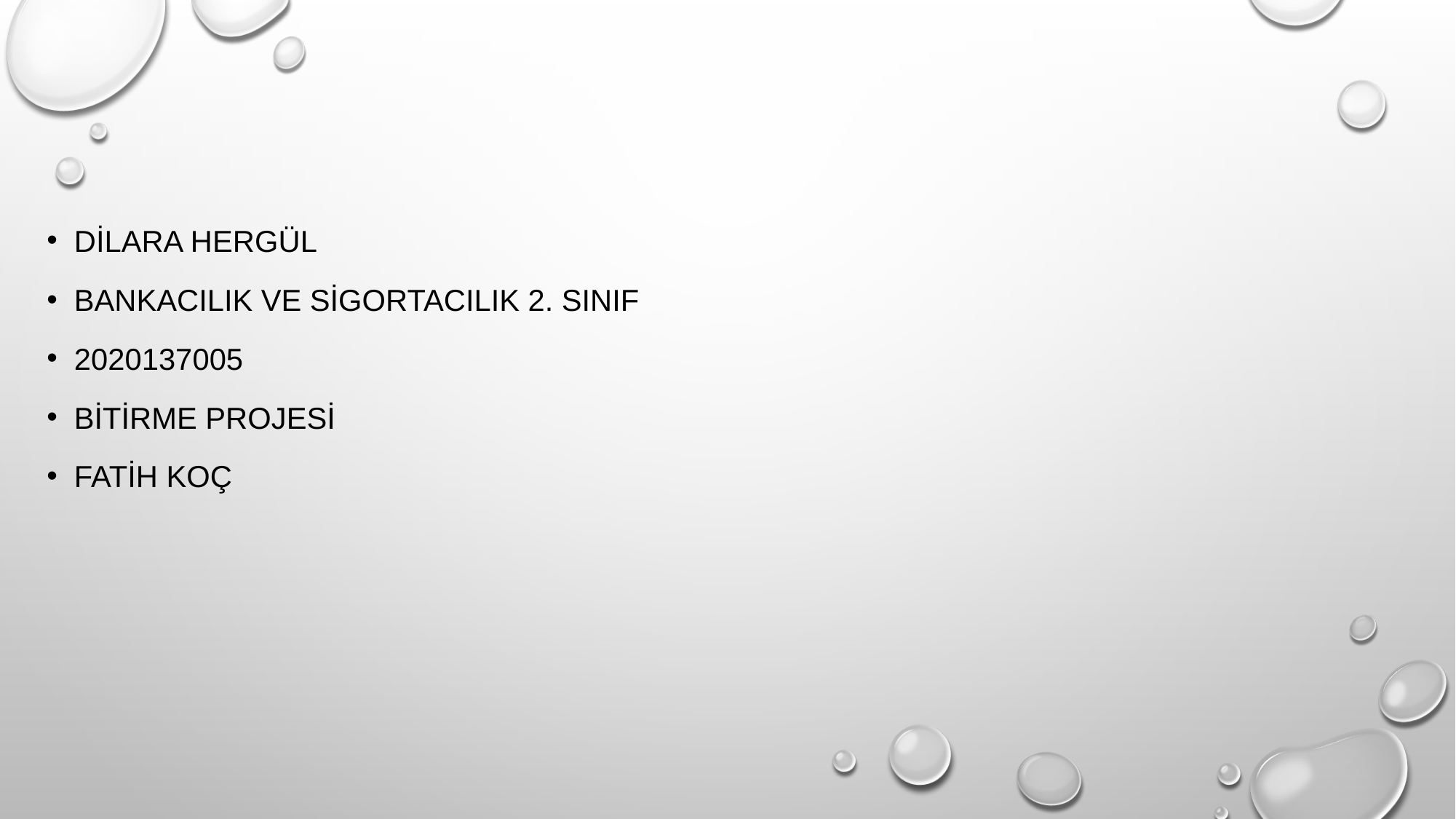

Dilara hergül
Bankacılık ve sigortacılık 2. sınıf
2020137005
Bitirme projesi
Fatih koç